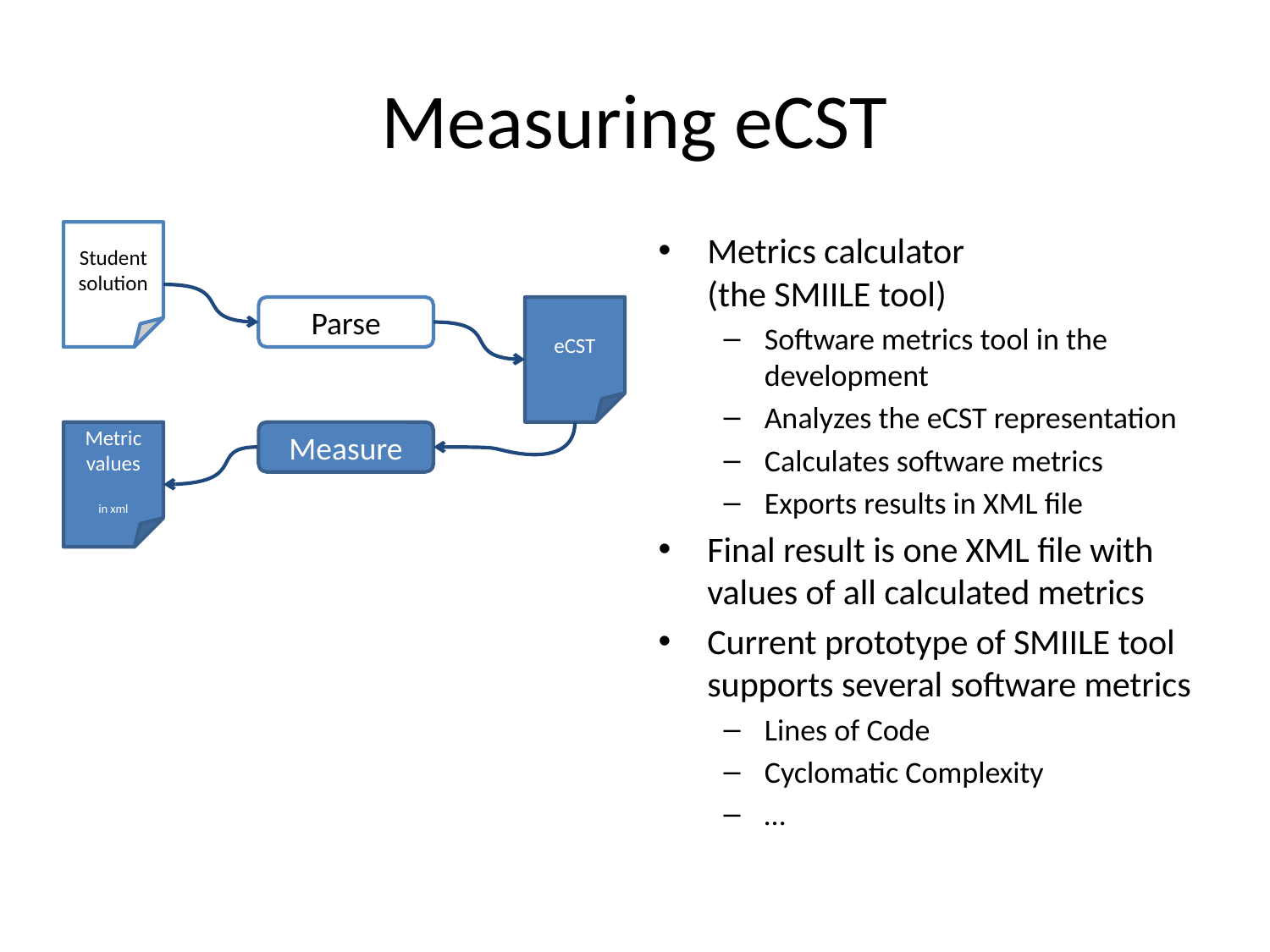

# Measuring eCST
Student solution
Metrics calculator
(the SMIILE tool)
Software metrics tool in the development
Analyzes the eCST representation
Calculates software metrics
Exports results in XML file
Final result is one XML file with values of all calculated metrics
Current prototype of SMIILE tool supports several software metrics
Lines of Code
Cyclomatic Complexity
…
Parse
eCST
Metric values

in xml
Measure